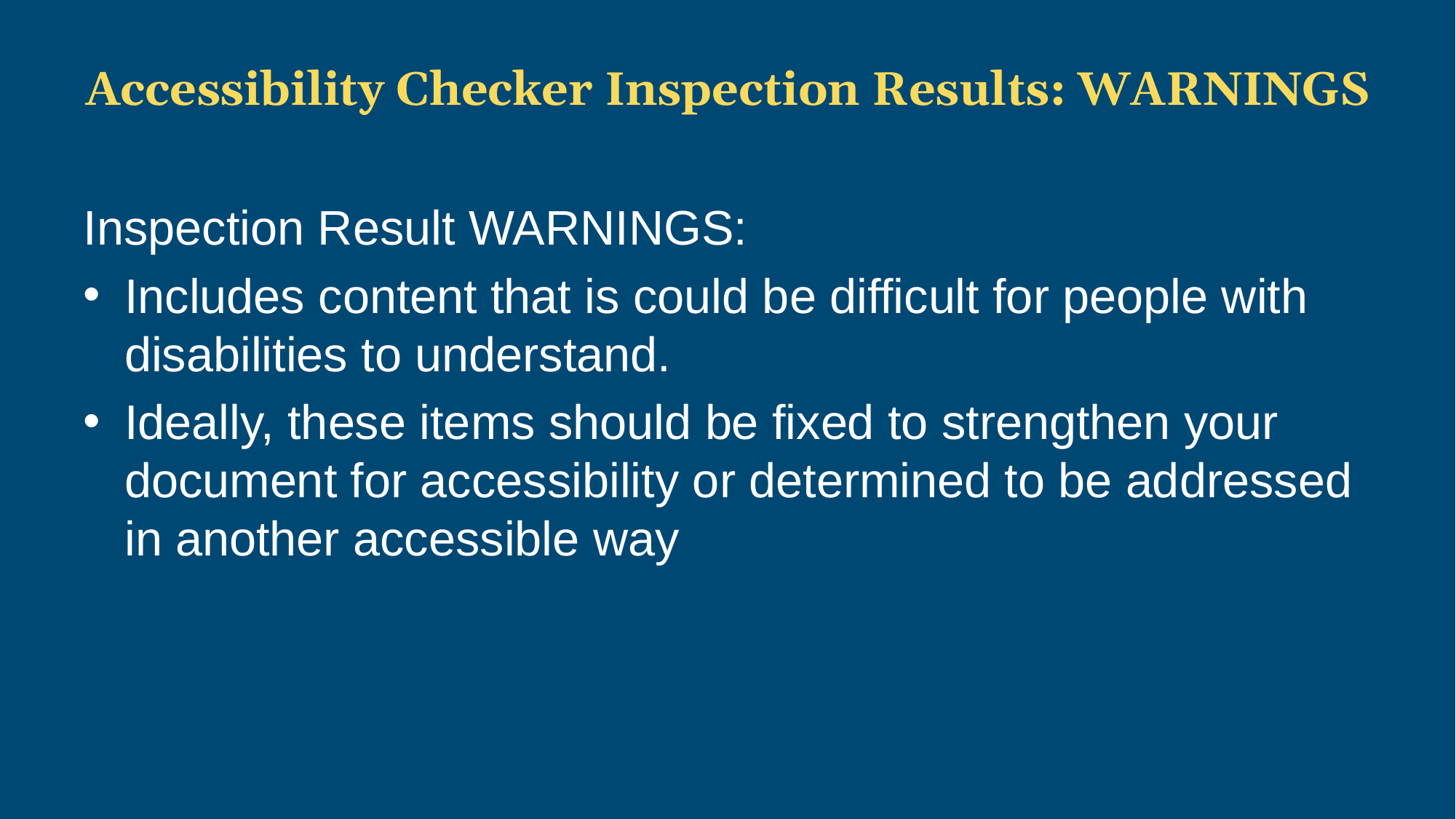

# Accessibility Checker Inspection Results: WARNINGS
Inspection Result WARNINGS:
Includes content that is could be difficult for people with disabilities to understand.
Ideally, these items should be fixed to strengthen your document for accessibility or determined to be addressed in another accessible way